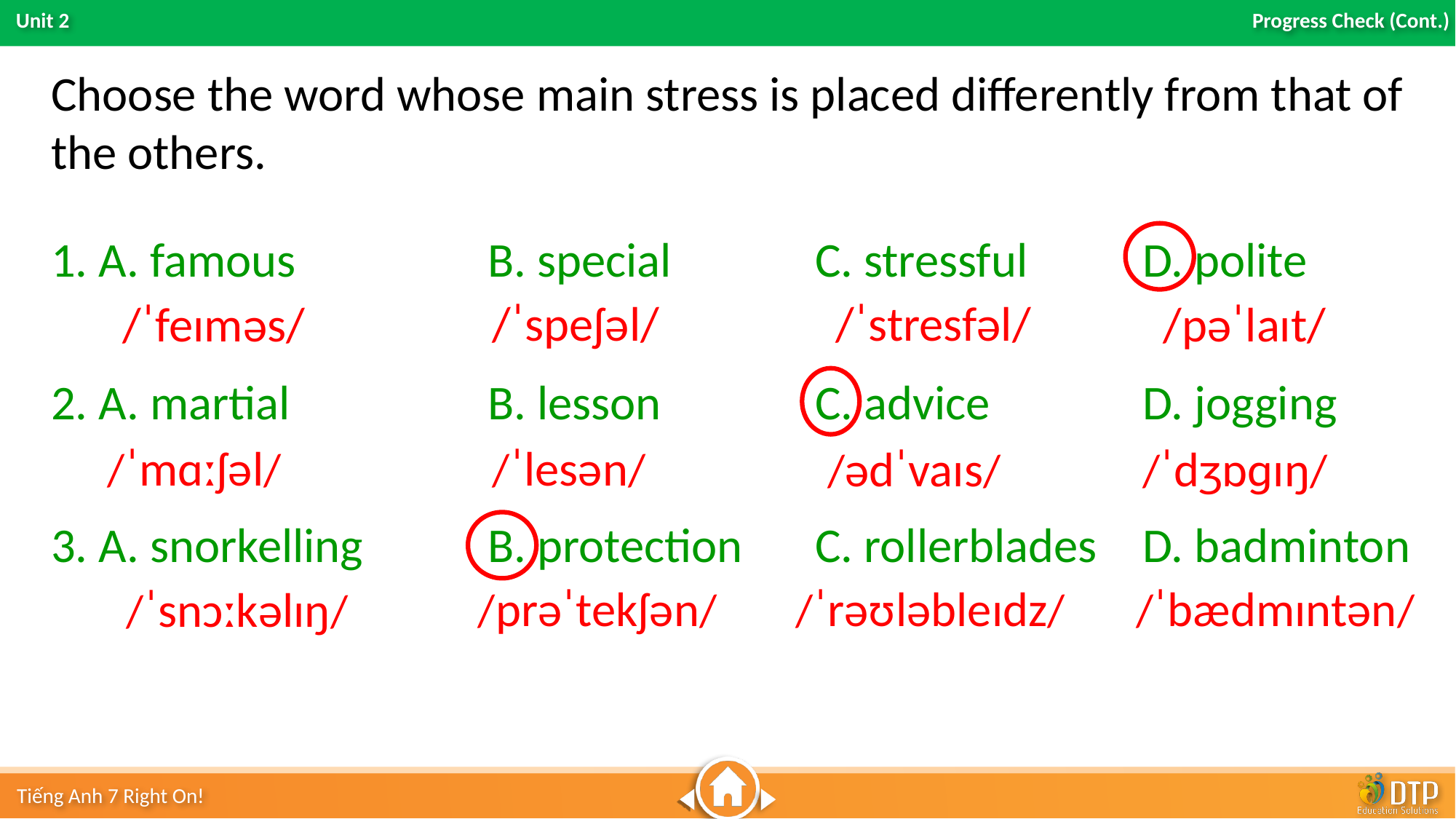

Choose the word whose main stress is placed differently from that of the others.
1. A. famous		B. special 		C. stressful 	D. polite

2. A. martial   		B. lesson    		C. advice  		D. jogging

3. A. snorkelling  	B. protection   	C. rollerblades    	D. badminton

/ˈspeʃəl/
/ˈstresfəl/
/ˈfeɪməs/
/pəˈlaɪt/

/ˈmɑːʃəl/
/ˈlesən/
/ədˈvaɪs/
/ˈdʒɒɡɪŋ/

/prəˈtekʃən/
/ˈrəʊləbleɪdz/
/ˈbædmɪntən/
/ˈsnɔːkəlɪŋ/